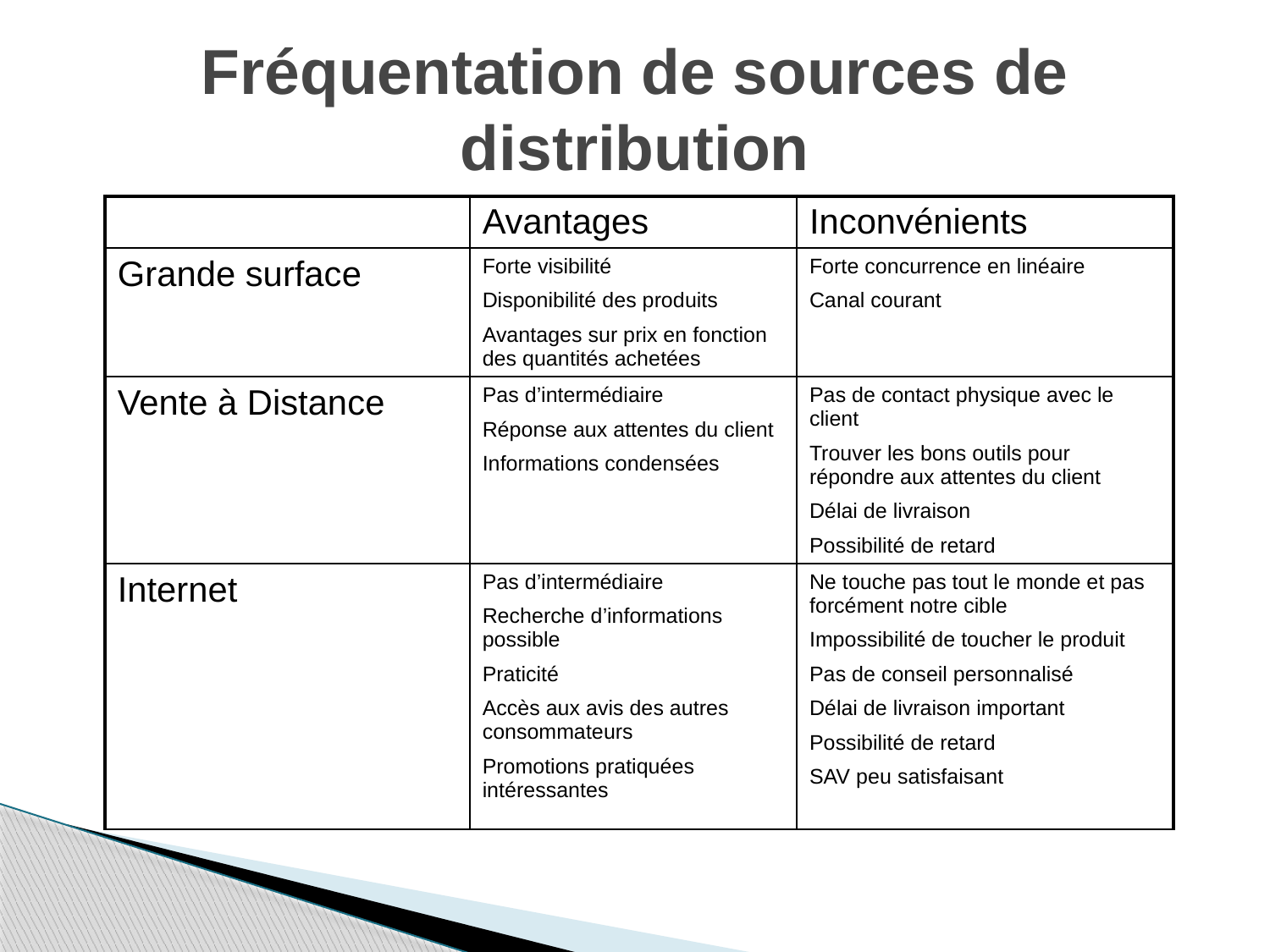

# Fréquentation de sources de distribution
|  | Avantages | Inconvénients |
| --- | --- | --- |
| Grande surface | Forte visibilité Disponibilité des produits Avantages sur prix en fonction des quantités achetées | Forte concurrence en linéaire Canal courant |
| Vente à Distance | Pas d’intermédiaire Réponse aux attentes du client Informations condensées | Pas de contact physique avec le client Trouver les bons outils pour répondre aux attentes du client Délai de livraison Possibilité de retard |
| Internet | Pas d’intermédiaire Recherche d’informations possible Praticité Accès aux avis des autres consommateurs Promotions pratiquées intéressantes | Ne touche pas tout le monde et pas forcément notre cible Impossibilité de toucher le produit Pas de conseil personnalisé Délai de livraison important Possibilité de retard SAV peu satisfaisant |